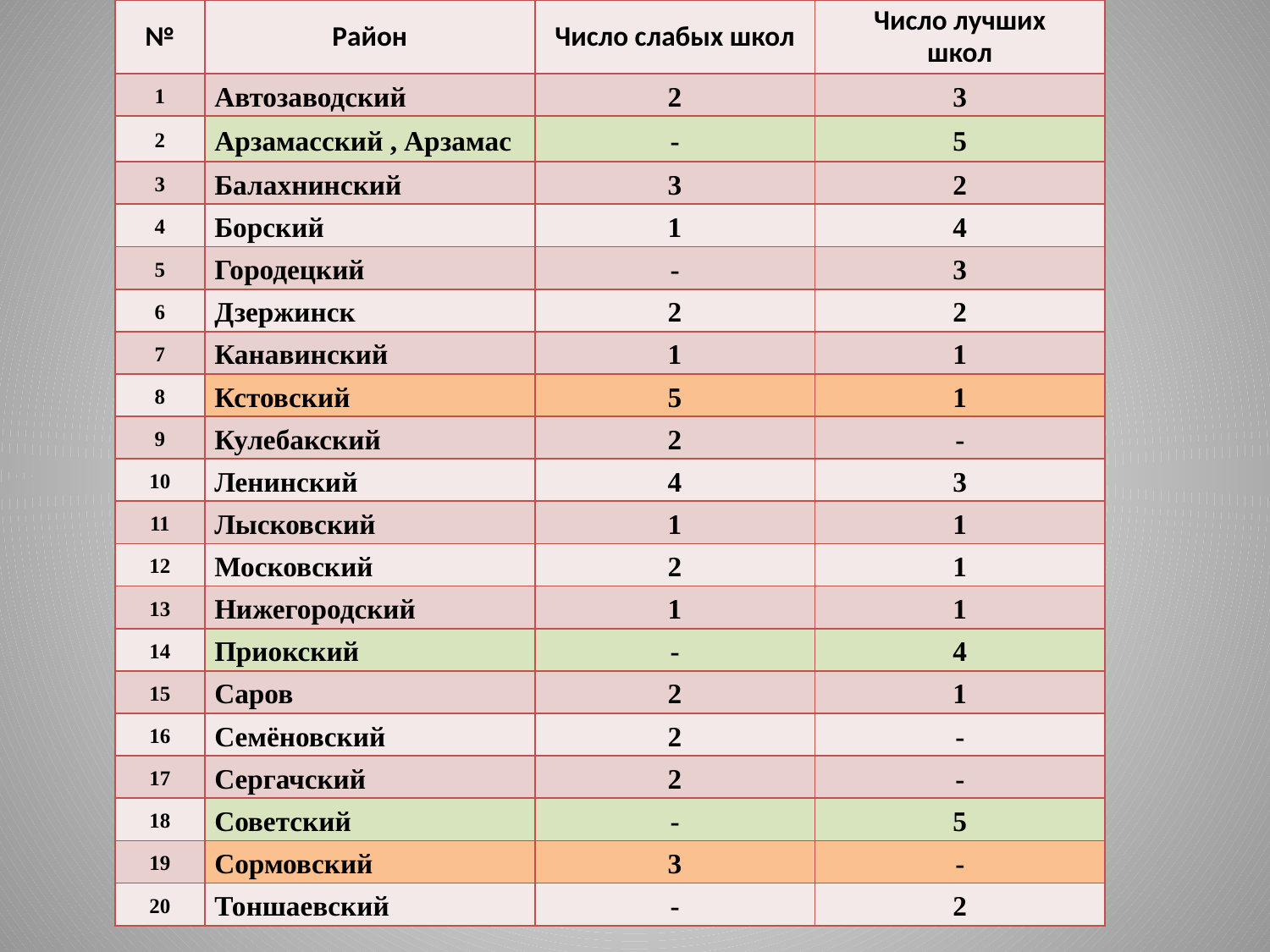

| № | Район | Число слабых школ | Число лучших школ |
| --- | --- | --- | --- |
| 1 | Автозаводский | 2 | 3 |
| 2 | Арзамасский , Арзамас | - | 5 |
| 3 | Балахнинский | 3 | 2 |
| 4 | Борский | 1 | 4 |
| 5 | Городецкий | - | 3 |
| 6 | Дзержинск | 2 | 2 |
| 7 | Канавинский | 1 | 1 |
| 8 | Кстовский | 5 | 1 |
| 9 | Кулебакский | 2 | - |
| 10 | Ленинский | 4 | 3 |
| 11 | Лысковский | 1 | 1 |
| 12 | Московский | 2 | 1 |
| 13 | Нижегородский | 1 | 1 |
| 14 | Приокский | - | 4 |
| 15 | Саров | 2 | 1 |
| 16 | Семёновский | 2 | - |
| 17 | Сергачский | 2 | - |
| 18 | Советский | - | 5 |
| 19 | Сормовский | 3 | - |
| 20 | Тоншаевский | - | 2 |
#